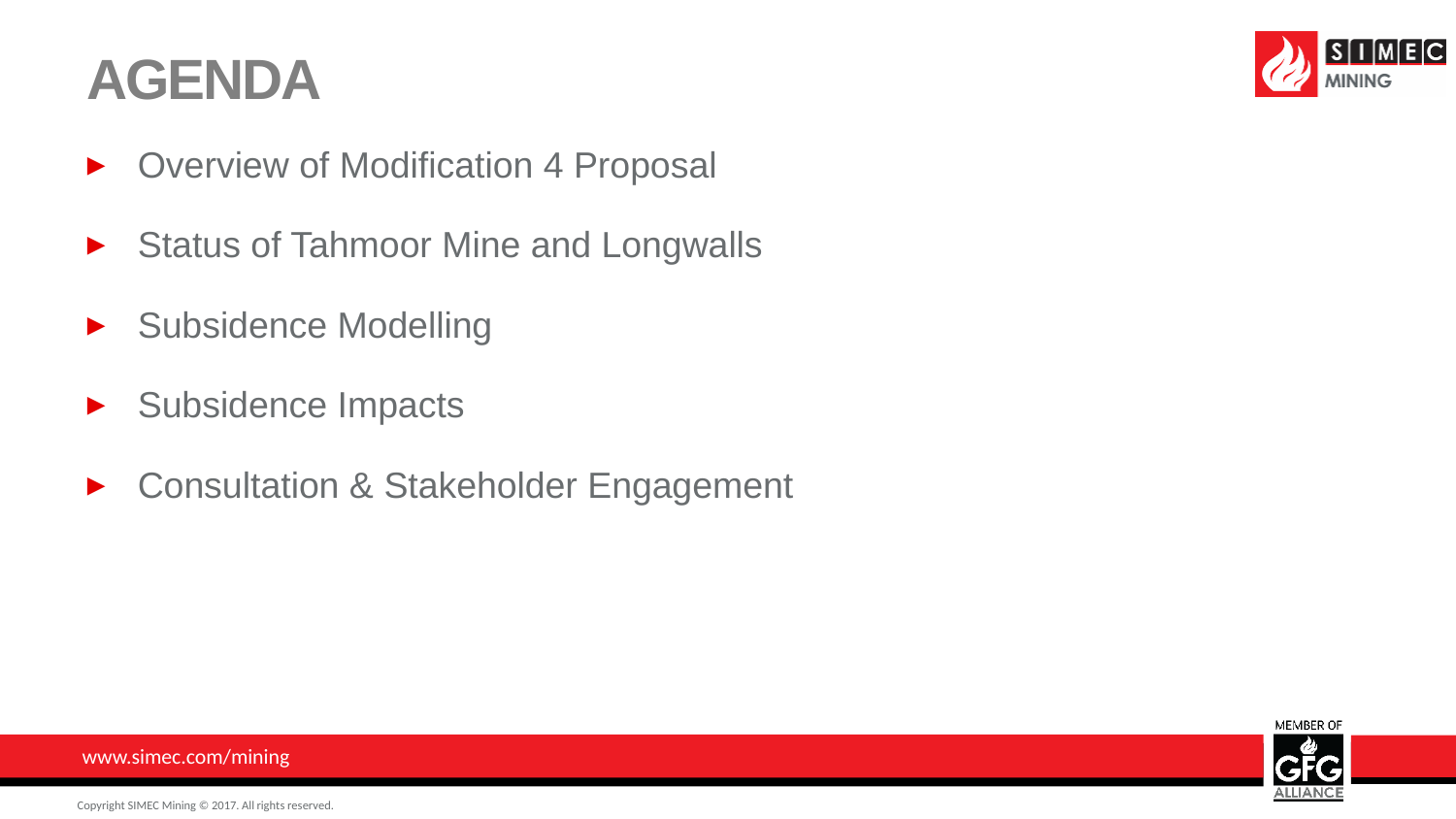

# Agenda
Overview of Modification 4 Proposal
Status of Tahmoor Mine and Longwalls
Subsidence Modelling
Subsidence Impacts
Consultation & Stakeholder Engagement